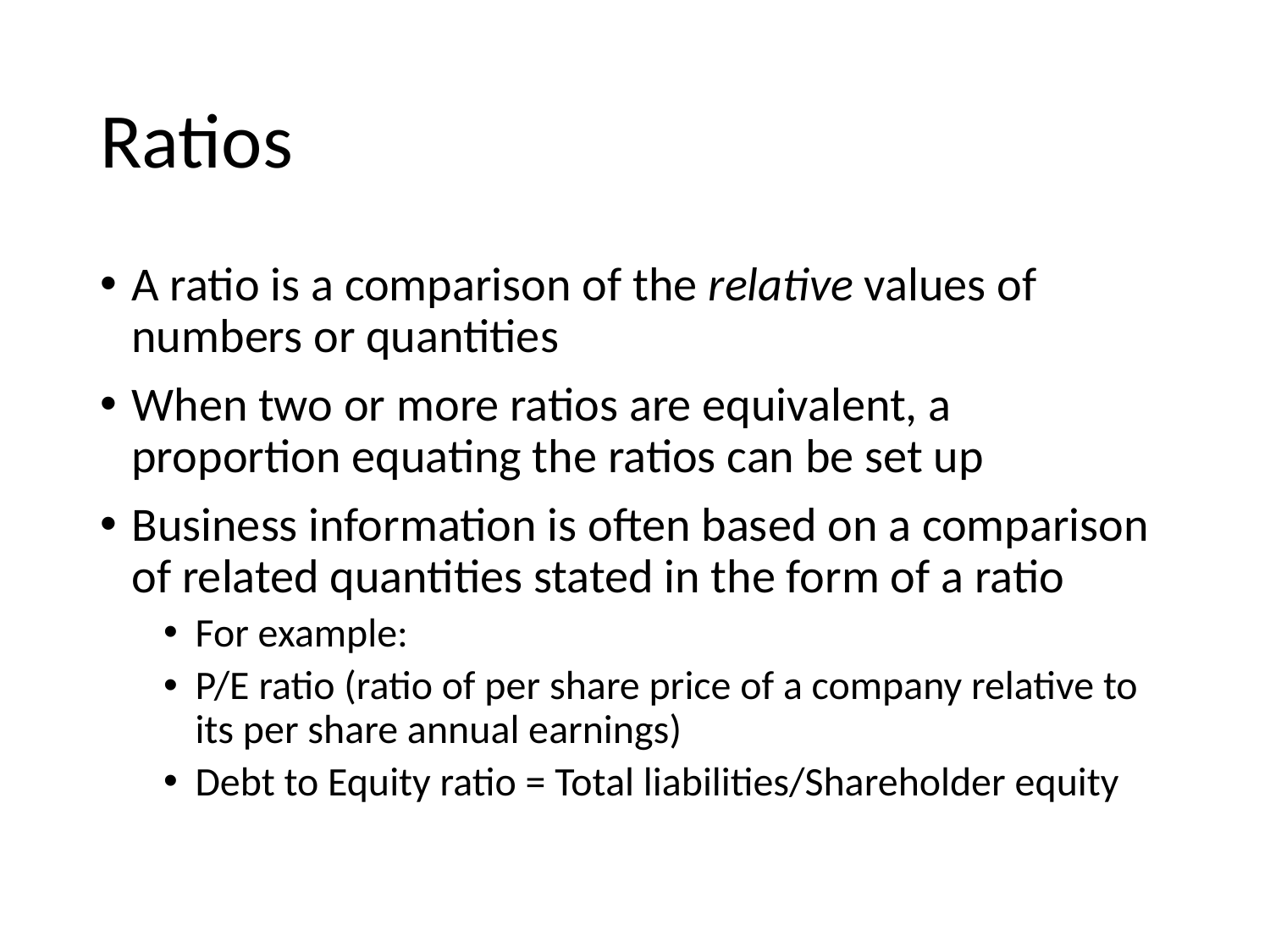

# Ratios
A ratio is a comparison of the relative values of numbers or quantities
When two or more ratios are equivalent, a proportion equating the ratios can be set up
Business information is often based on a comparison of related quantities stated in the form of a ratio
For example:
P/E ratio (ratio of per share price of a company relative to its per share annual earnings)
Debt to Equity ratio = Total liabilities/Shareholder equity